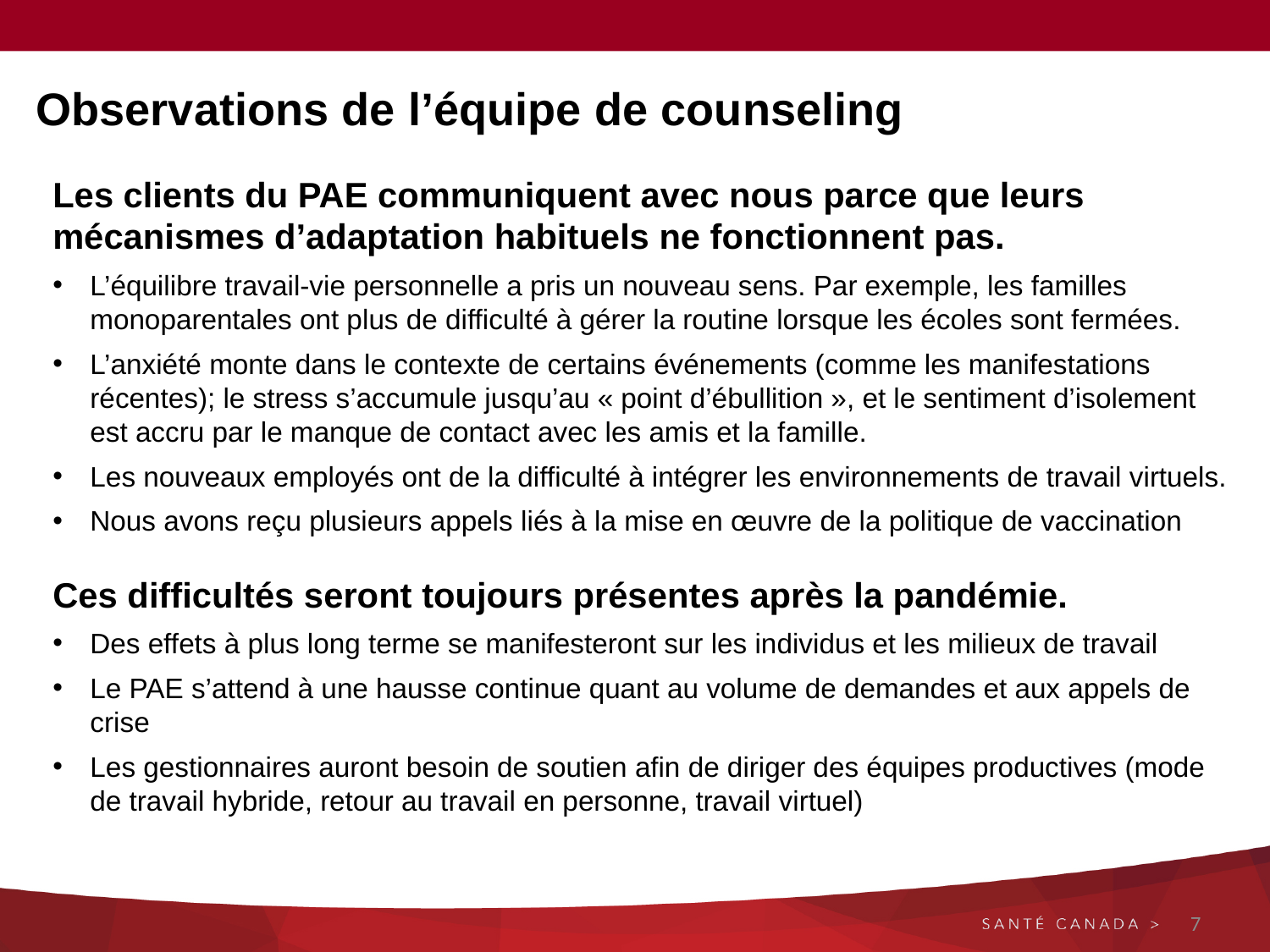

# Observations de l’équipe de counseling
Les clients du PAE communiquent avec nous parce que leurs mécanismes d’adaptation habituels ne fonctionnent pas.
L’équilibre travail-vie personnelle a pris un nouveau sens. Par exemple, les familles monoparentales ont plus de difficulté à gérer la routine lorsque les écoles sont fermées.
L’anxiété monte dans le contexte de certains événements (comme les manifestations récentes); le stress s’accumule jusqu’au « point d’ébullition », et le sentiment d’isolement est accru par le manque de contact avec les amis et la famille.
Les nouveaux employés ont de la difficulté à intégrer les environnements de travail virtuels.
Nous avons reçu plusieurs appels liés à la mise en œuvre de la politique de vaccination
Ces difficultés seront toujours présentes après la pandémie.
Des effets à plus long terme se manifesteront sur les individus et les milieux de travail
Le PAE s’attend à une hausse continue quant au volume de demandes et aux appels de crise
Les gestionnaires auront besoin de soutien afin de diriger des équipes productives (mode de travail hybride, retour au travail en personne, travail virtuel)
7